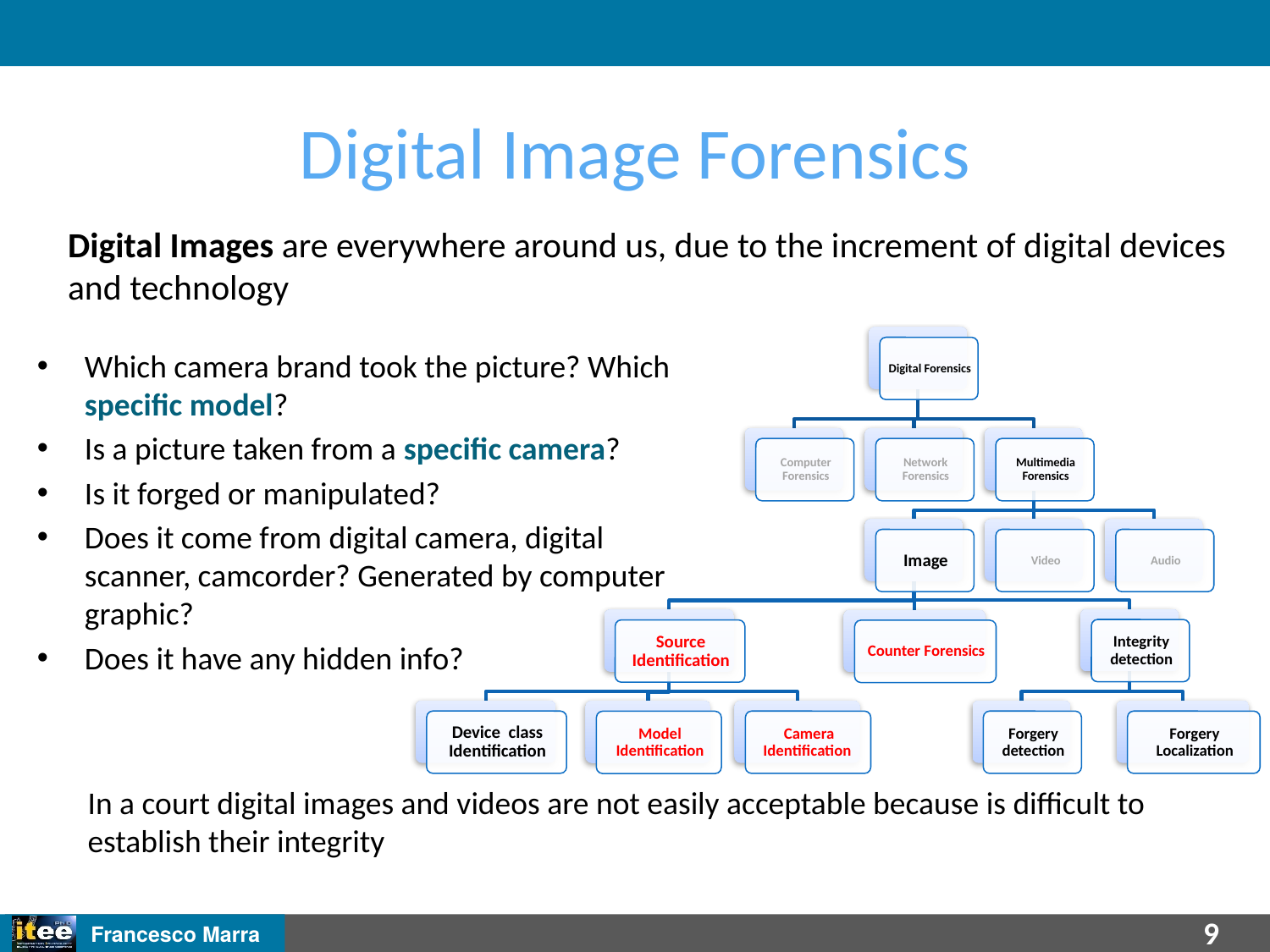

# Digital Image Forensics
Digital Images are everywhere around us, due to the increment of digital devices and technology
Digital Forensics
Computer Forensics
Network Forensics
Multimedia Forensics
Image
Source Identification
Device  class Identification
Model Identification
Camera Identification
Integrity detection
Forgery detection
Forgery Localization
Counter Forensics
Video
Audio
Which camera brand took the picture? Which specific model?
Is a picture taken from a specific camera?
Is it forged or manipulated?
Does it come from digital camera, digital scanner, camcorder? Generated by computer graphic?
Does it have any hidden info?

In a court digital images and videos are not easily acceptable because is difficult to establish their integrity